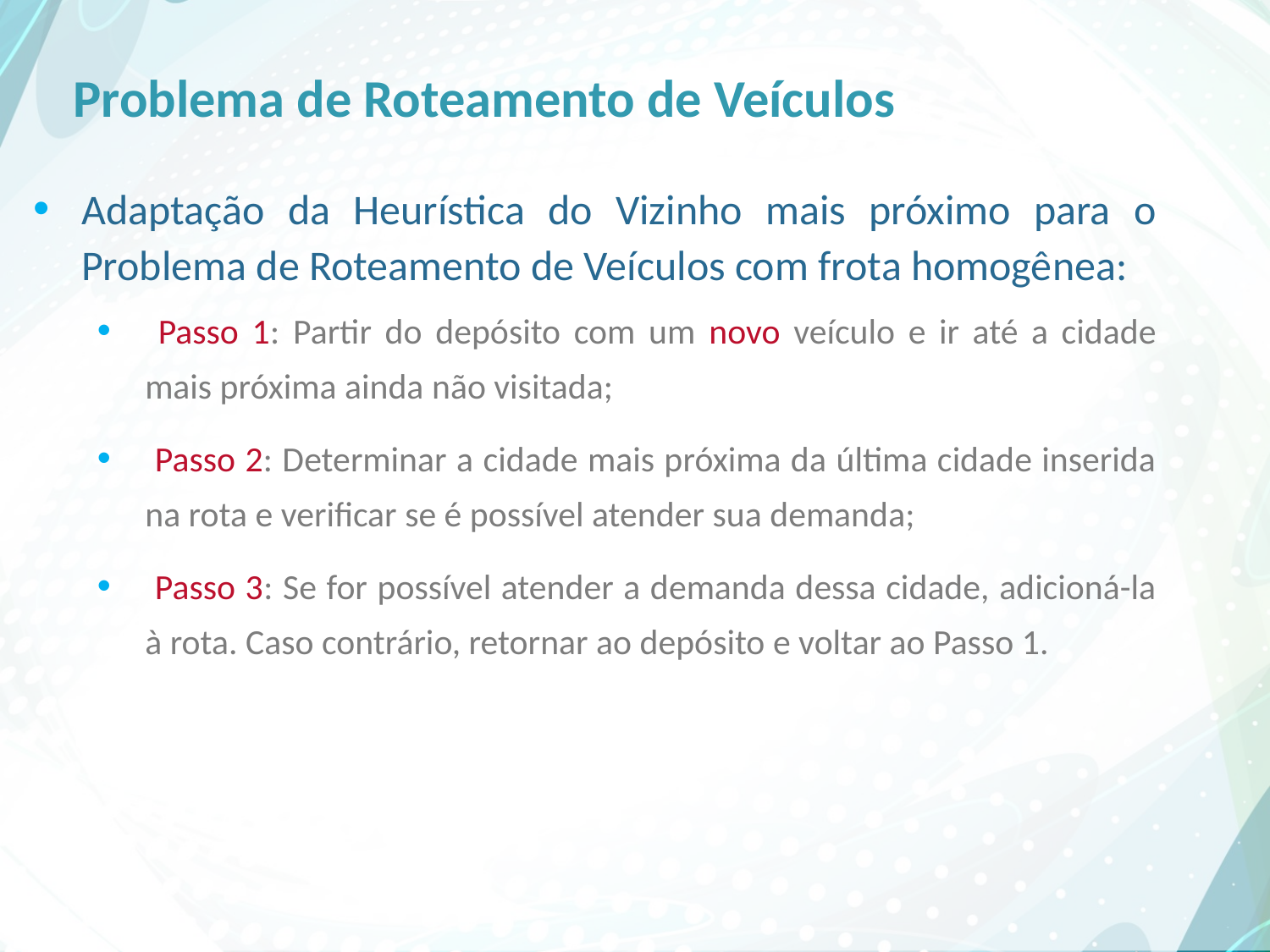

# Problema de Roteamento de Veículos
Adaptação da Heurística do Vizinho mais próximo para o Problema de Roteamento de Veículos com frota homogênea:
 Passo 1: Partir do depósito com um novo veículo e ir até a cidade mais próxima ainda não visitada;
 Passo 2: Determinar a cidade mais próxima da última cidade inserida na rota e verificar se é possível atender sua demanda;
 Passo 3: Se for possível atender a demanda dessa cidade, adicioná-la à rota. Caso contrário, retornar ao depósito e voltar ao Passo 1.